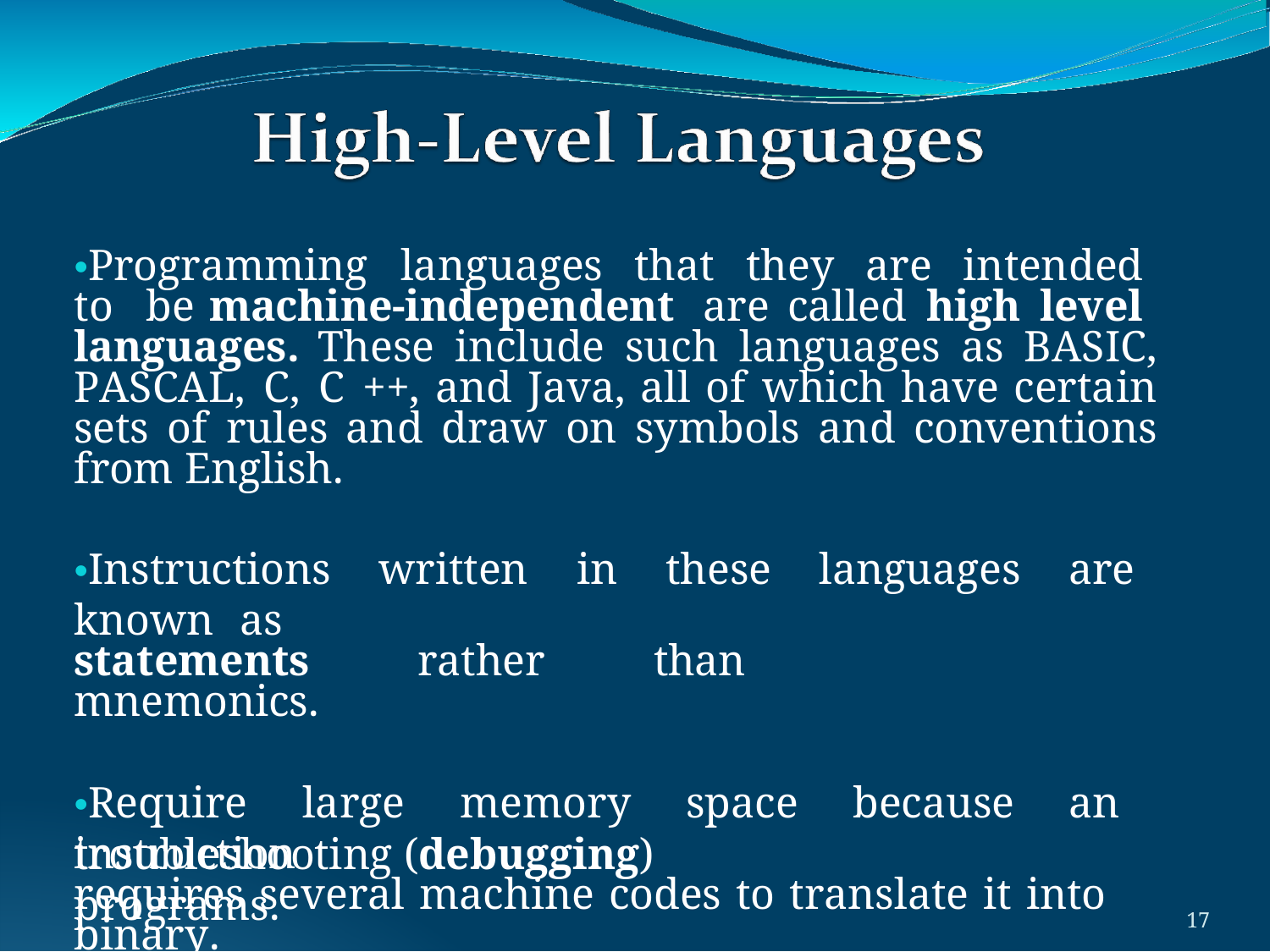

•Programming  languages  that  they  are  intended  to  be machine-independent  are called high level  languages. These include such languages as BASIC, PASCAL, C, C ++, and Java, all of which have certain sets of rules and draw on symbols and conventions from English.

•Instructions  written  in  these  languages  are  known  as
statements rather than mnemonics.

•Require   large   memory   space   because   an   instruction
requires several machine codes to translate it into binary.

•The   primary   advantage   of   high-level   languages   is   in
troubleshooting (debugging) programs.
17